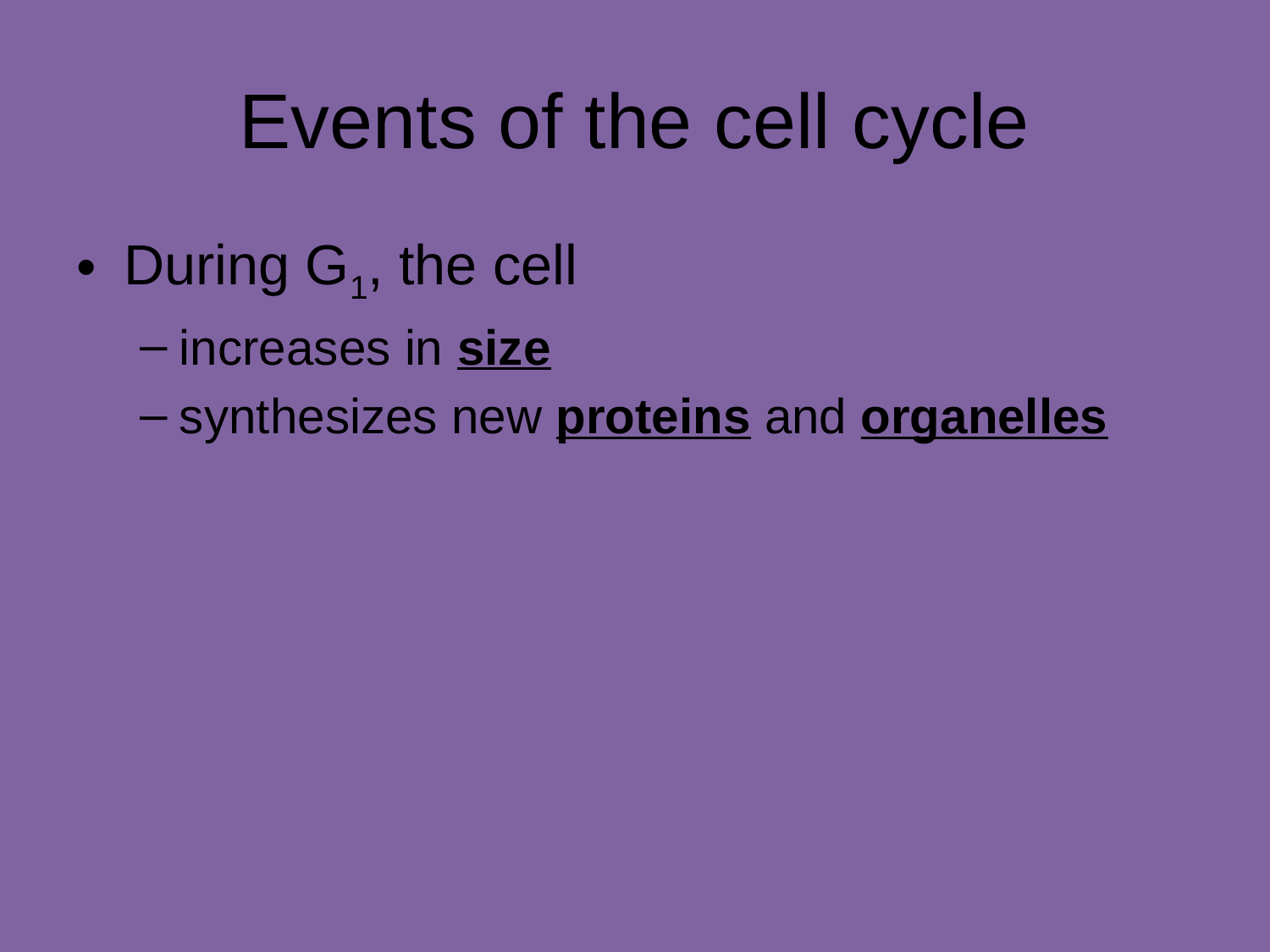

# Events of the cell cycle
During G1, the cell
increases in size
synthesizes new proteins and organelles